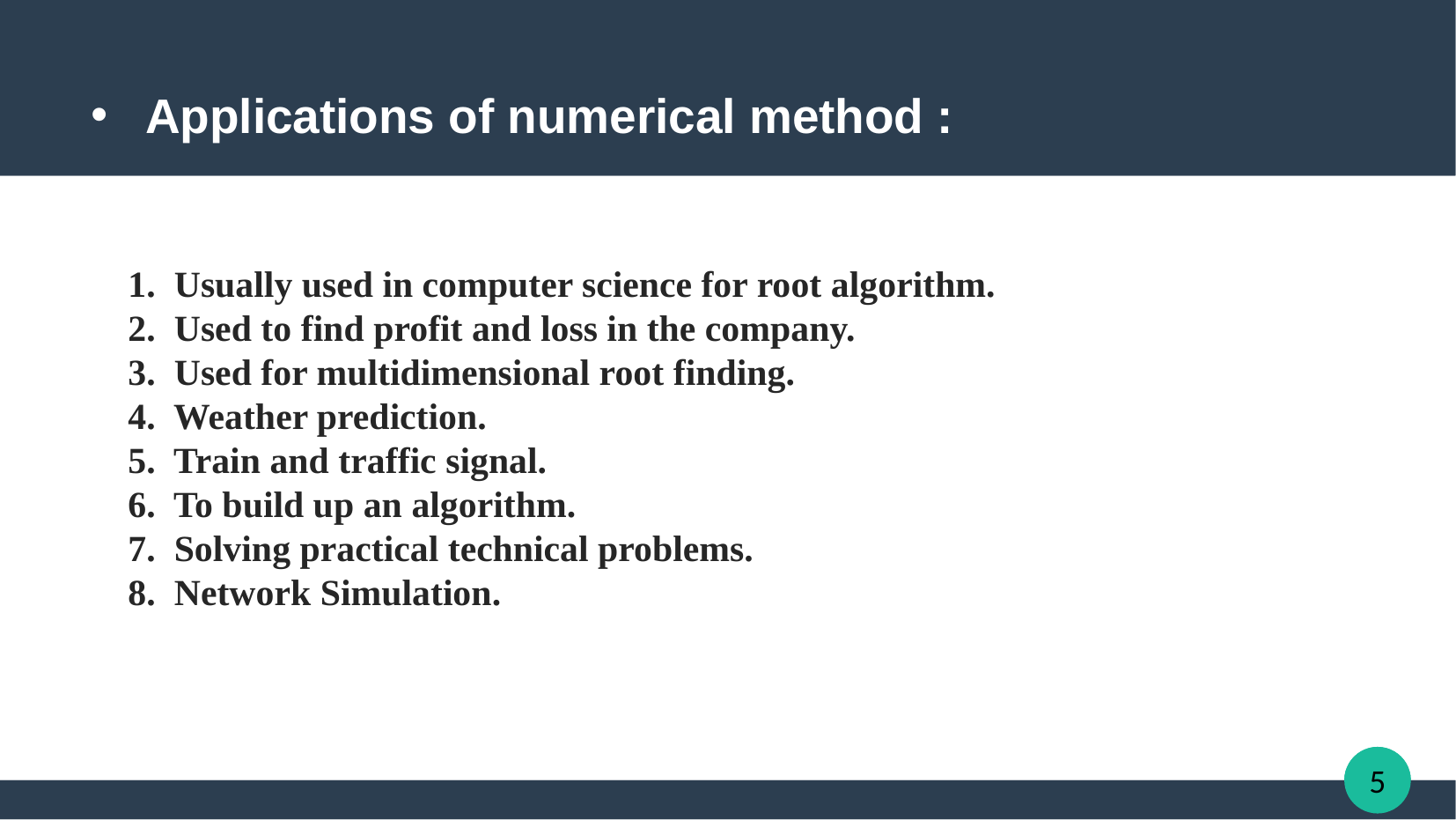

Applications of numerical method :

1.  Usually used in computer science for root algorithm.
2.  Used to find profit and loss in the company.
3.  Used for multidimensional root finding.
4.  Weather prediction.
5.  Train and traffic signal.
6.  To build up an algorithm.
7.  Solving practical technical problems.
8.  Network Simulation.